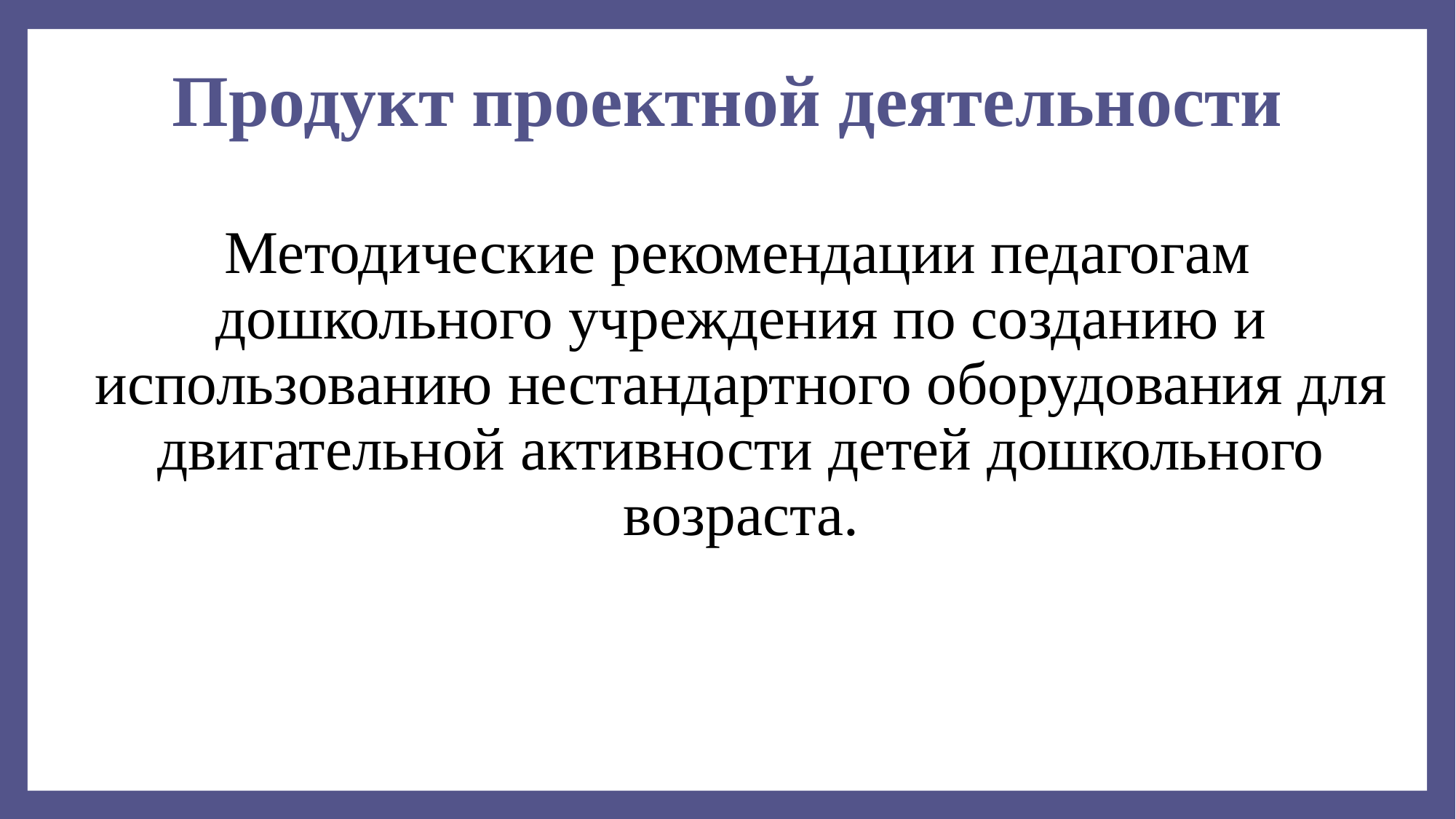

# Продукт проектной деятельности
 Методические рекомендации педагогам дошкольного учреждения по созданию и использованию нестандартного оборудования для двигательной активности детей дошкольного возраста.